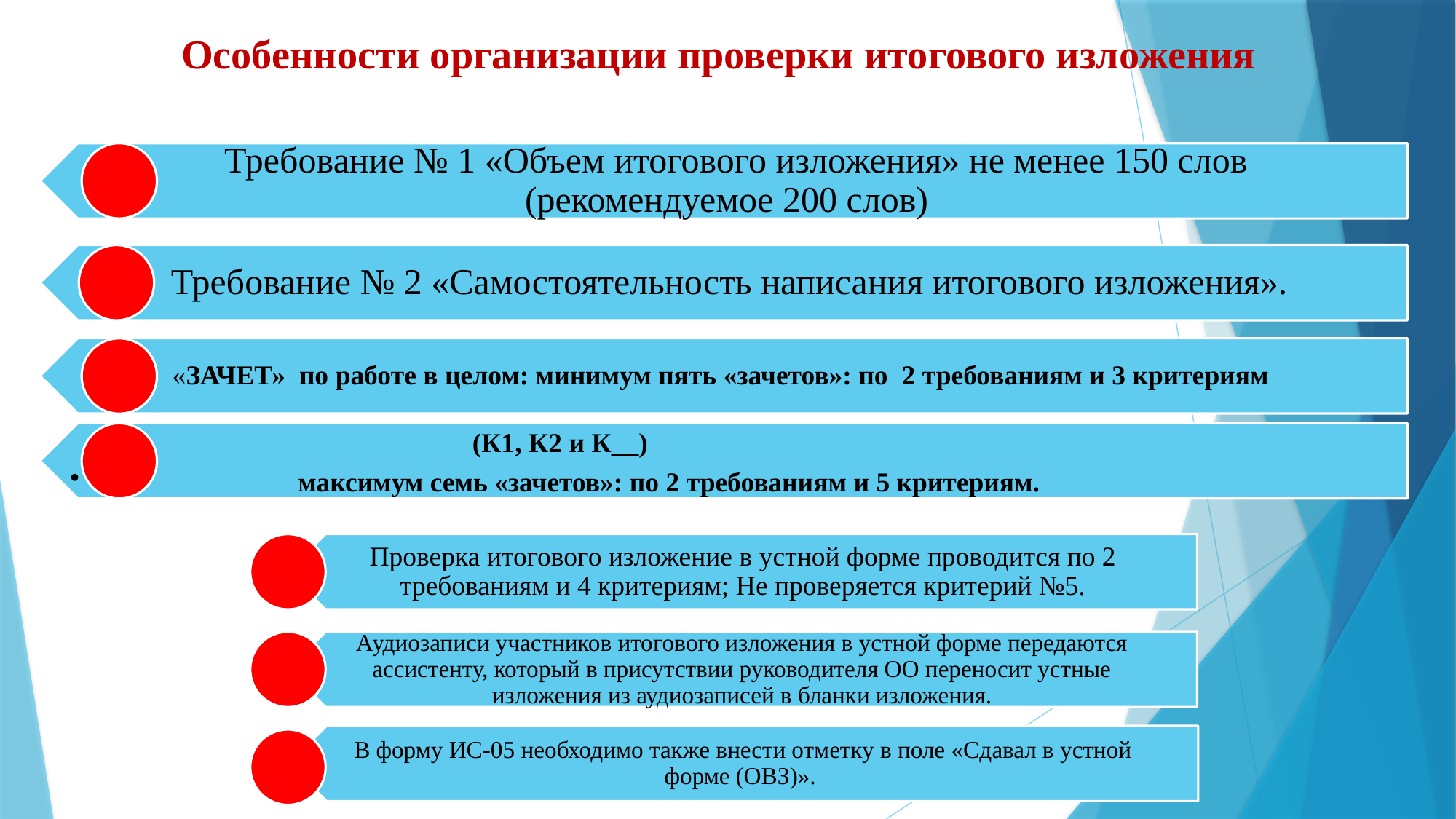

# Особенности организации проверки итогового изложения
  Требование № 1 «Объем итогового изложения» не менее 150 слов (рекомендуемое 200 слов)
  Требование № 2 «Самостоятельность написания итогового изложения».
«ЗАЧЕТ»  по работе в целом: минимум пять «зачетов»: по  2 требованиям и 3 критериям
                                                                                     (К1, К2 и К__)
                              максимум семь «зачетов»: по 2 требованиям и 5 критериям.
Проверка итогового изложение в устной форме проводится по 2 требованиям и 4 критериям; Не проверяется критерий №5.
Аудиозаписи участников итогового изложения в устной форме передаются ассистенту, который в присутствии руководителя ОО переносит устные изложения из аудиозаписей в бланки изложения.
В форму ИС-05 необходимо также внести отметку в поле «Сдавал в устной форме (ОВЗ)».